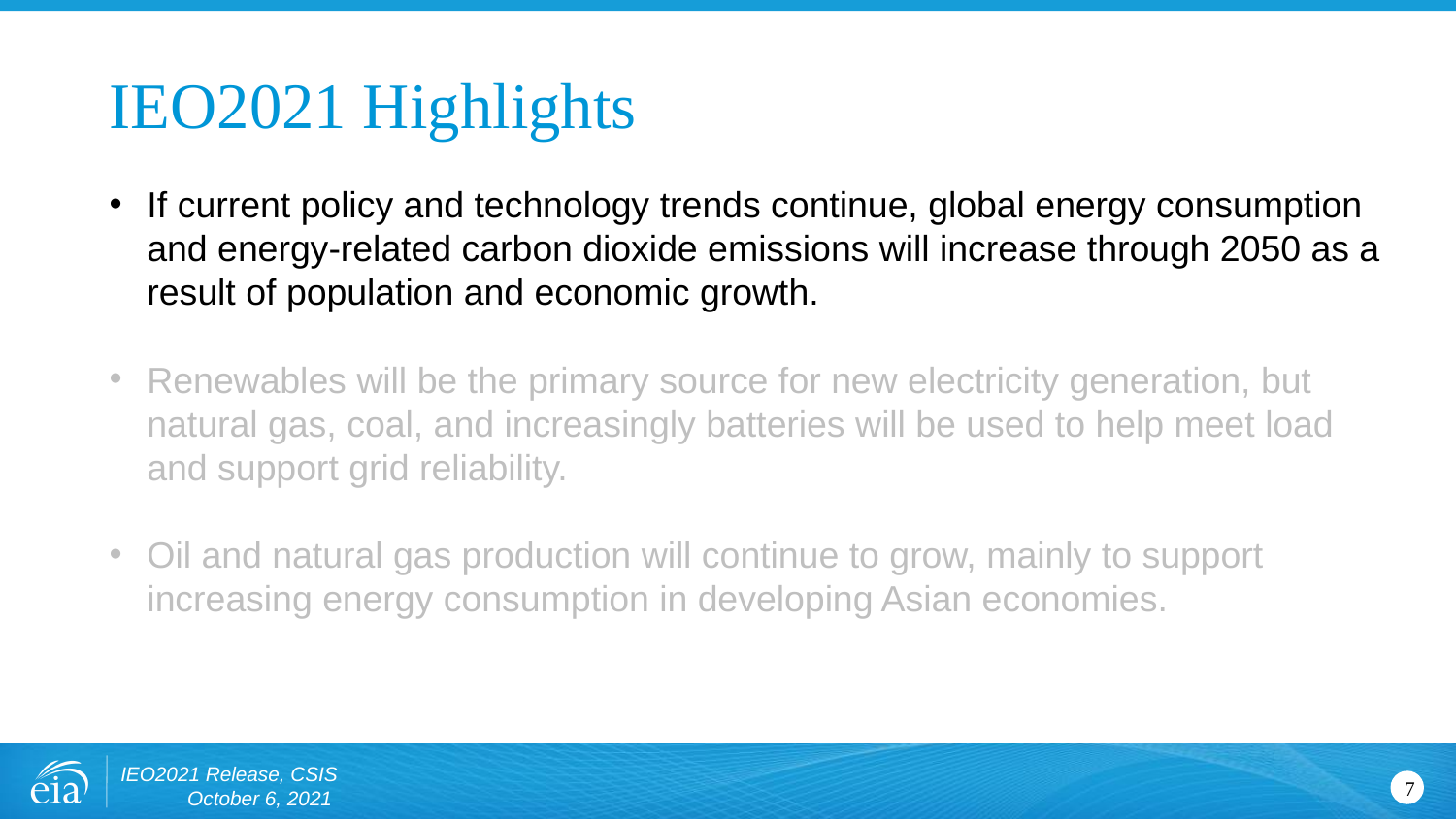

# IEO2021 Highlights
If current policy and technology trends continue, global energy consumption and energy-related carbon dioxide emissions will increase through 2050 as a result of population and economic growth.
Renewables will be the primary source for new electricity generation, but natural gas, coal, and increasingly batteries will be used to help meet load and support grid reliability.
Oil and natural gas production will continue to grow, mainly to support increasing energy consumption in developing Asian economies.

IEO2021 Release, CSIS                                                 October 6, 2021
7